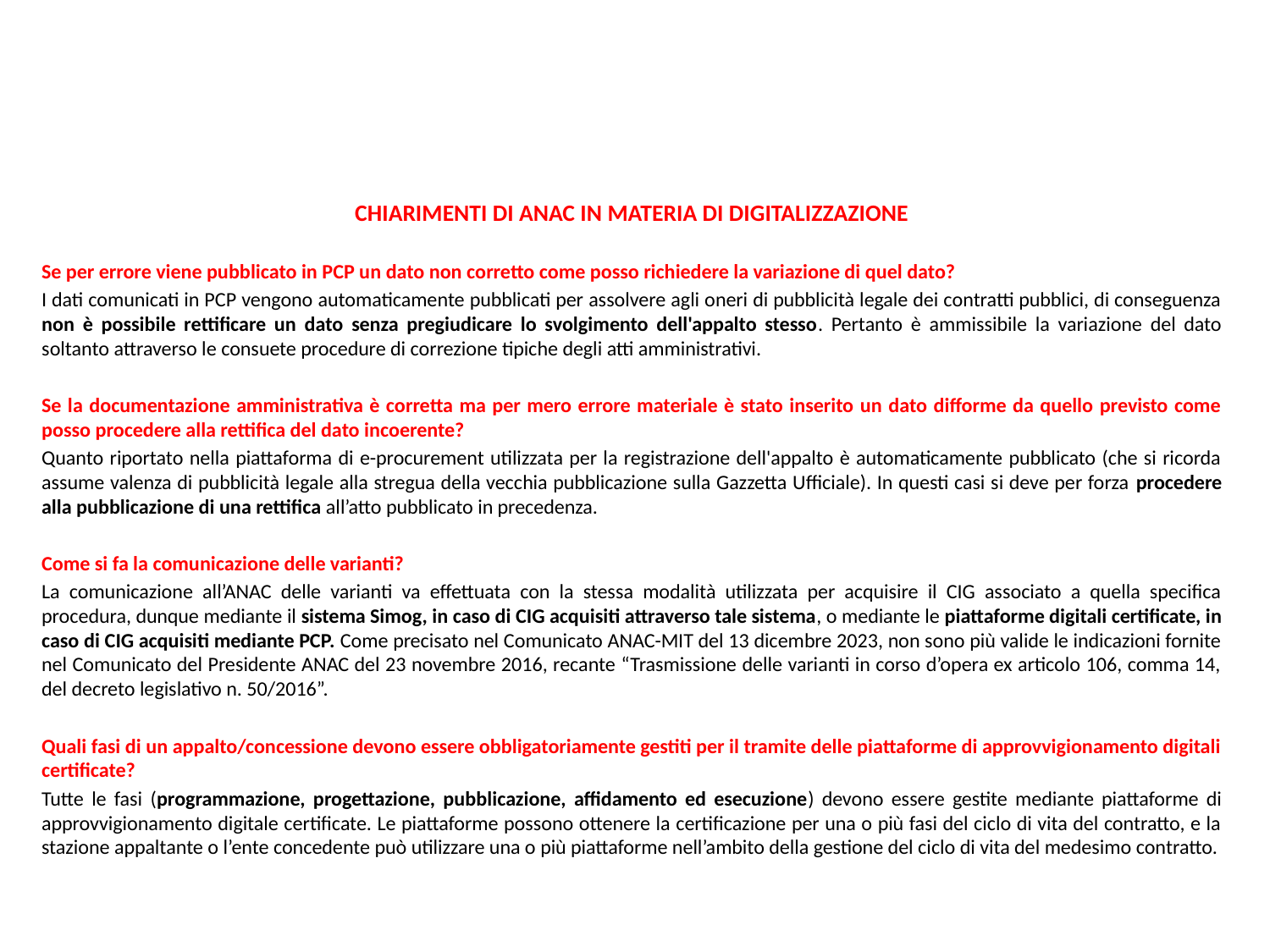

Chiarimenti di Anac in materia di digitalizzazione

Se per errore viene pubblicato in PCP un dato non corretto come posso richiedere la variazione di quel dato?
I dati comunicati in PCP vengono automaticamente pubblicati per assolvere agli oneri di pubblicità legale dei contratti pubblici, di conseguenza non è possibile rettificare un dato senza pregiudicare lo svolgimento dell'appalto stesso. Pertanto è ammissibile la variazione del dato soltanto attraverso le consuete procedure di correzione tipiche degli atti amministrativi.

Se la documentazione amministrativa è corretta ma per mero errore materiale è stato inserito un dato difforme da quello previsto come posso procedere alla rettifica del dato incoerente?
Quanto riportato nella piattaforma di e-procurement utilizzata per la registrazione dell'appalto è automaticamente pubblicato (che si ricorda assume valenza di pubblicità legale alla stregua della vecchia pubblicazione sulla Gazzetta Ufficiale). In questi casi si deve per forza procedere alla pubblicazione di una rettifica all’atto pubblicato in precedenza.

Come si fa la comunicazione delle varianti?
La comunicazione all’ANAC delle varianti va effettuata con la stessa modalità utilizzata per acquisire il CIG associato a quella specifica procedura, dunque mediante il sistema Simog, in caso di CIG acquisiti attraverso tale sistema, o mediante le piattaforme digitali certificate, in caso di CIG acquisiti mediante PCP. Come precisato nel Comunicato ANAC-MIT del 13 dicembre 2023, non sono più valide le indicazioni fornite nel Comunicato del Presidente ANAC del 23 novembre 2016, recante “Trasmissione delle varianti in corso d’opera ex articolo 106, comma 14, del decreto legislativo n. 50/2016”.

Quali fasi di un appalto/concessione devono essere obbligatoriamente gestiti per il tramite delle piattaforme di approvvigionamento digitali certificate?
Tutte le fasi (programmazione, progettazione, pubblicazione, affidamento ed esecuzione) devono essere gestite mediante piattaforme di approvvigionamento digitale certificate. Le piattaforme possono ottenere la certificazione per una o più fasi del ciclo di vita del contratto, e la stazione appaltante o l’ente concedente può utilizzare una o più piattaforme nell’ambito della gestione del ciclo di vita del medesimo contratto.